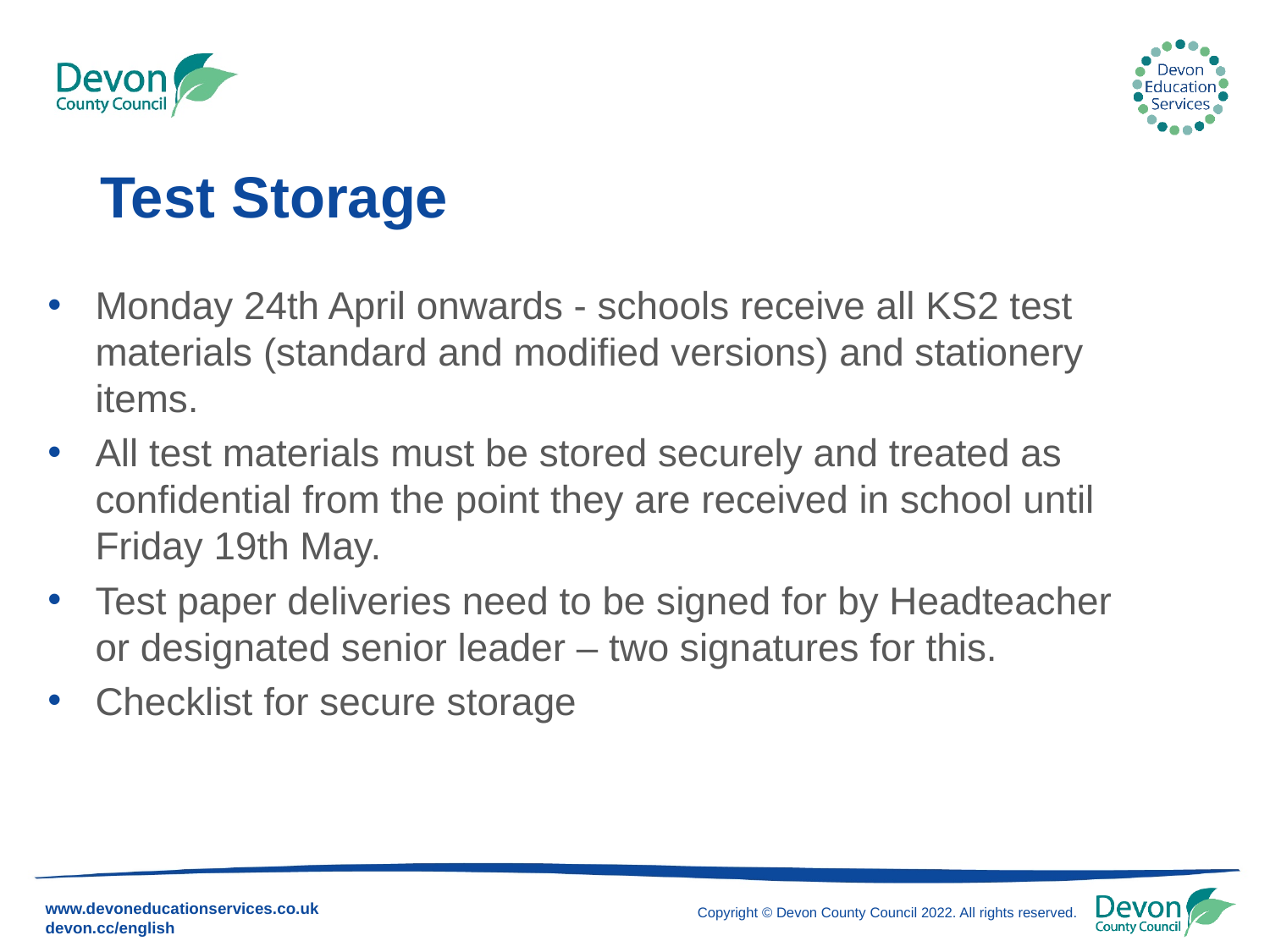

# Test Storage
Monday 24th April onwards - schools receive all KS2 test materials (standard and modified versions) and stationery items.
All test materials must be stored securely and treated as confidential from the point they are received in school until Friday 19th May.
Test paper deliveries need to be signed for by Headteacher or designated senior leader – two signatures for this.
Checklist for secure storage